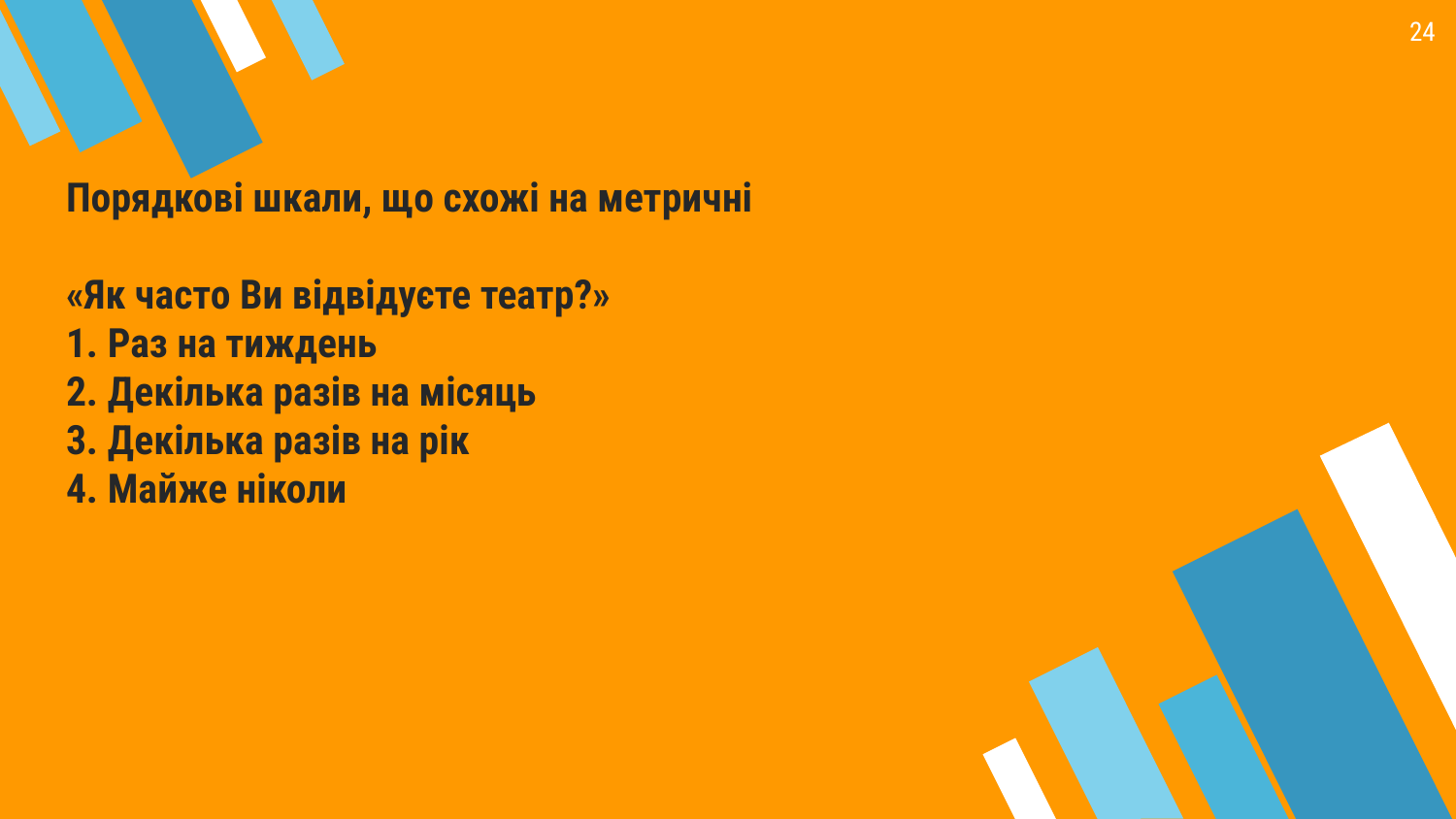

24
Порядкові шкали, що схожі на метричні

«Як часто Ви відвідуєте театр?»
1. Раз на тиждень
2. Декілька разів на місяць
3. Декілька разів на рік
4. Майже ніколи